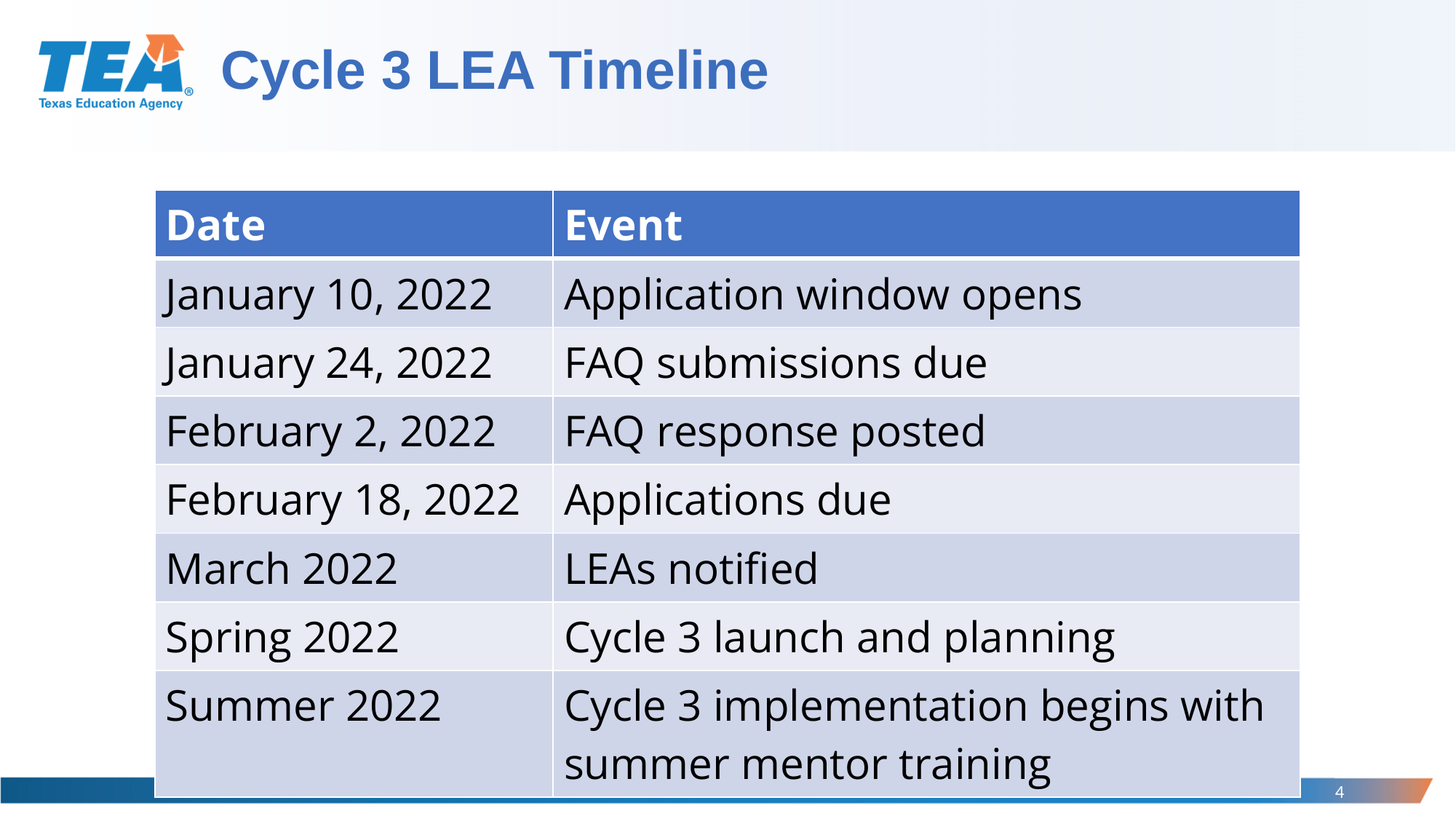

# Cycle 3 LEA Timeline
| Date | Event |
| --- | --- |
| January 10, 2022 | Application window opens |
| January 24, 2022 | FAQ submissions due |
| February 2, 2022 | FAQ response posted |
| February 18, 2022 | Applications due |
| March 2022 | LEAs notified |
| Spring 2022 | Cycle 3 launch and planning |
| Summer 2022 | Cycle 3 implementation begins with summer mentor training |
4